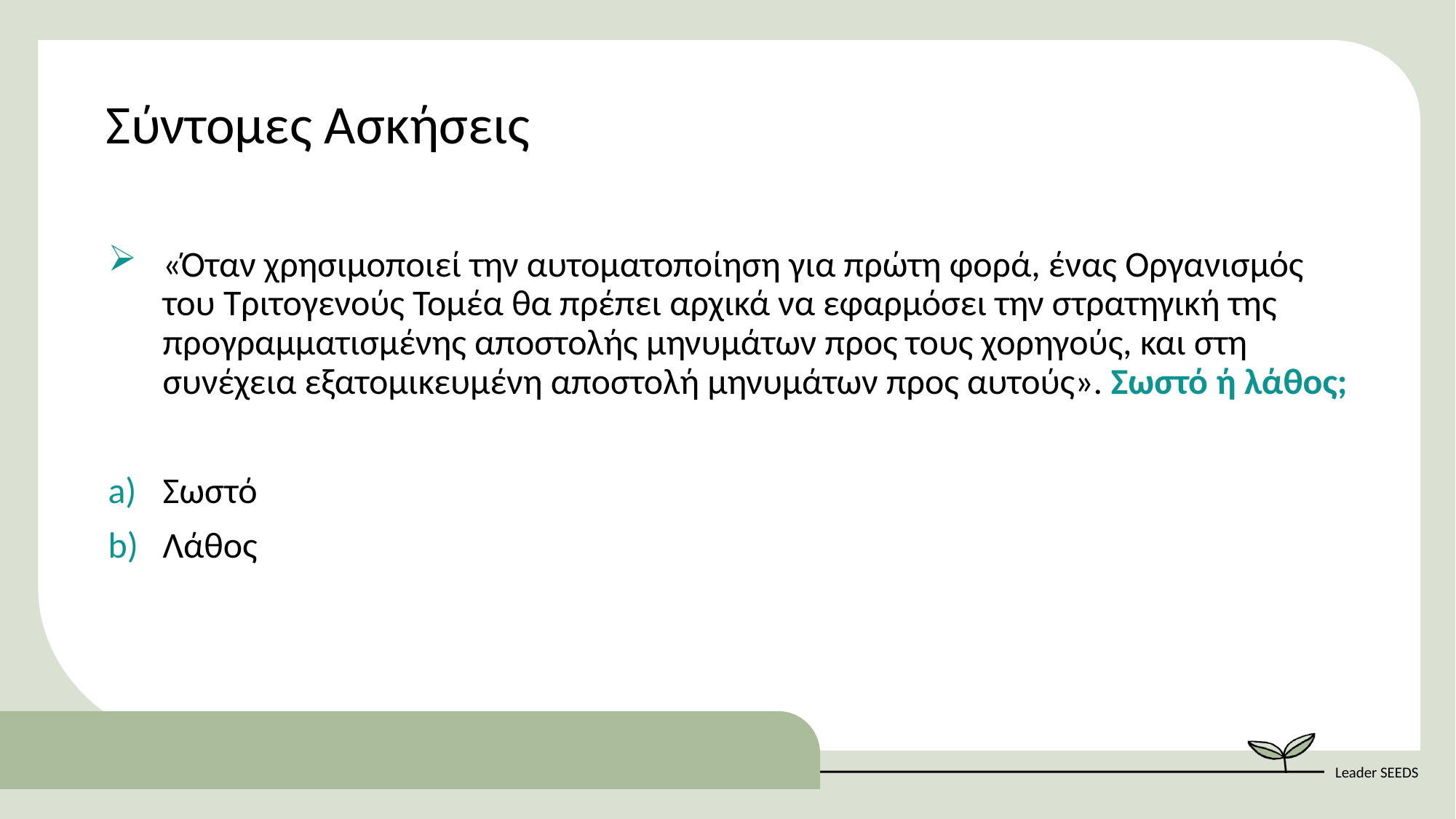

Σύντομες Ασκήσεις
«Όταν χρησιμοποιεί την αυτοματοποίηση για πρώτη φορά, ένας Οργανισμός του Τριτογενούς Τομέα θα πρέπει αρχικά να εφαρμόσει την στρατηγική της προγραμματισμένης αποστολής μηνυμάτων προς τους χορηγούς, και στη συνέχεια εξατομικευμένη αποστολή μηνυμάτων προς αυτούς». Σωστό ή λάθος;

Σωστό
Λάθος